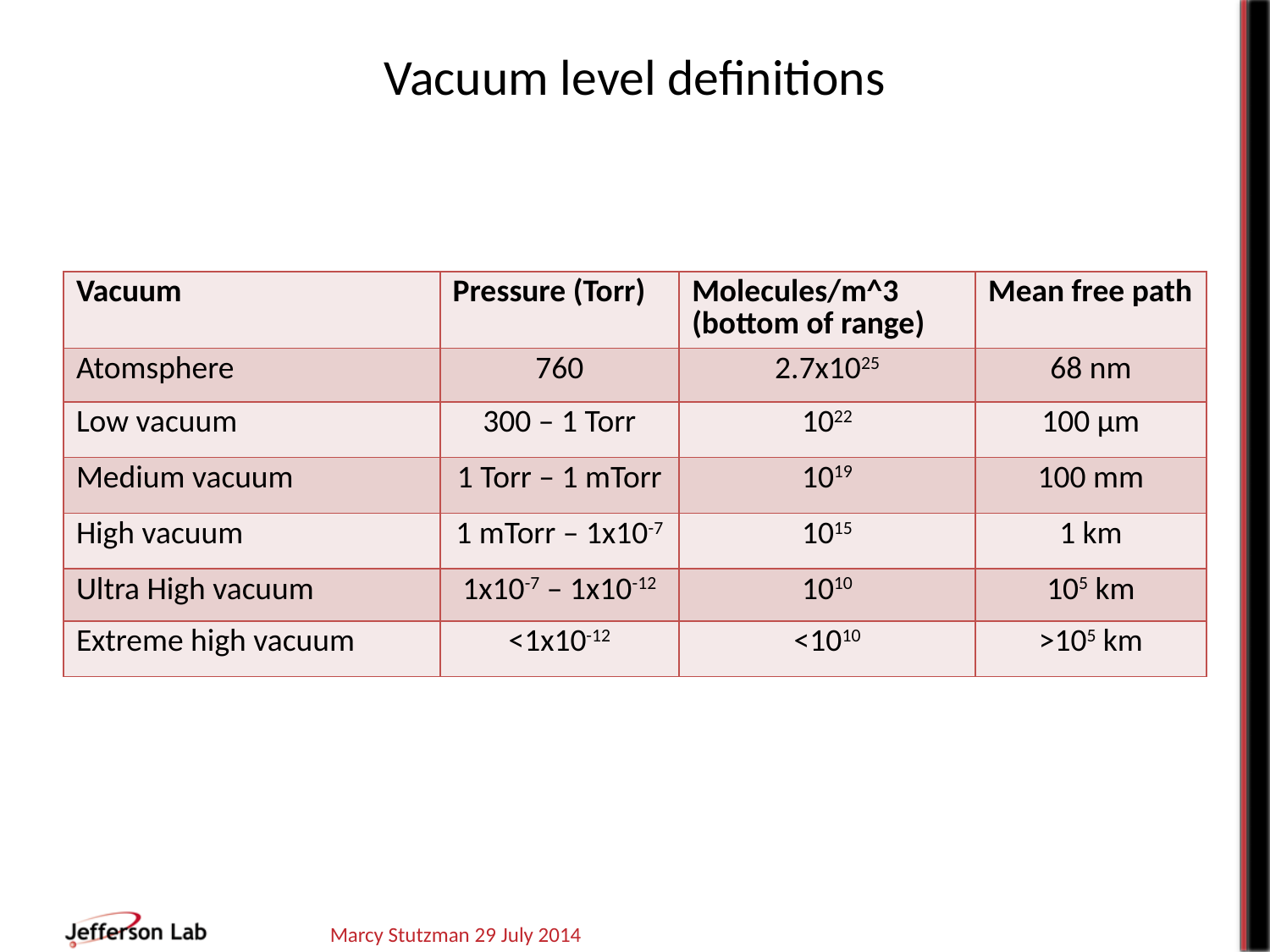

# Vacuum level definitions
| Vacuum | Pressure (Torr) | Molecules/m^3 (bottom of range) | Mean free path |
| --- | --- | --- | --- |
| Atomsphere | 760 | 2.7x1025 | 68 nm |
| Low vacuum | 300 – 1 Torr | 1022 | 100 µm |
| Medium vacuum | 1 Torr – 1 mTorr | 1019 | 100 mm |
| High vacuum | 1 mTorr – 1x10-7 | 1015 | 1 km |
| Ultra High vacuum | 1x10-7 – 1x10-12 | 1010 | 105 km |
| Extreme high vacuum | <1x10-12 | <1010 | >105 km |